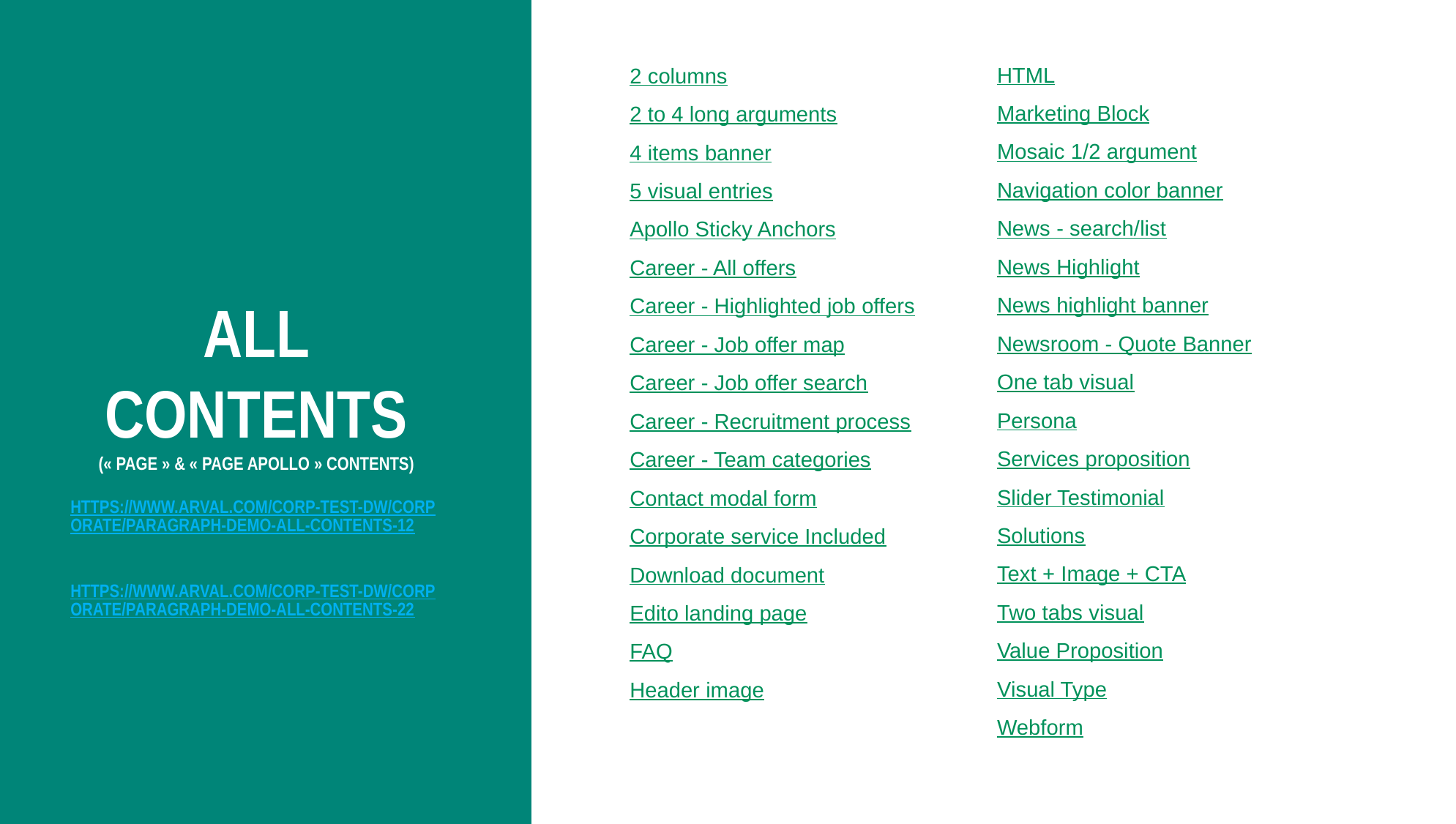

HTML
Marketing Block
Mosaic 1/2 argument
Navigation color banner
News - search/list
News Highlight
News highlight banner
Newsroom - Quote Banner
One tab visual
Persona
Services proposition
Slider Testimonial
Solutions
Text + Image + CTA
Two tabs visual
Value Proposition
Visual Type
Webform
2 columns
2 to 4 long arguments
4 items banner
5 visual entries
Apollo Sticky Anchors
Career - All offers
Career - Highlighted job offers
Career - Job offer map
Career - Job offer search
Career - Recruitment process
Career - Team categories
Contact modal form
Corporate service Included
Download document
Edito landing page
FAQ
Header image

# aLL CONTENTS (« Page » & « Page Apollo » contents) https://www.arval.com/corp-test-dw/corporate/paragraph-demo-all-contents-12 https://www.arval.com/corp-test-dw/corporate/paragraph-demo-all-contents-22